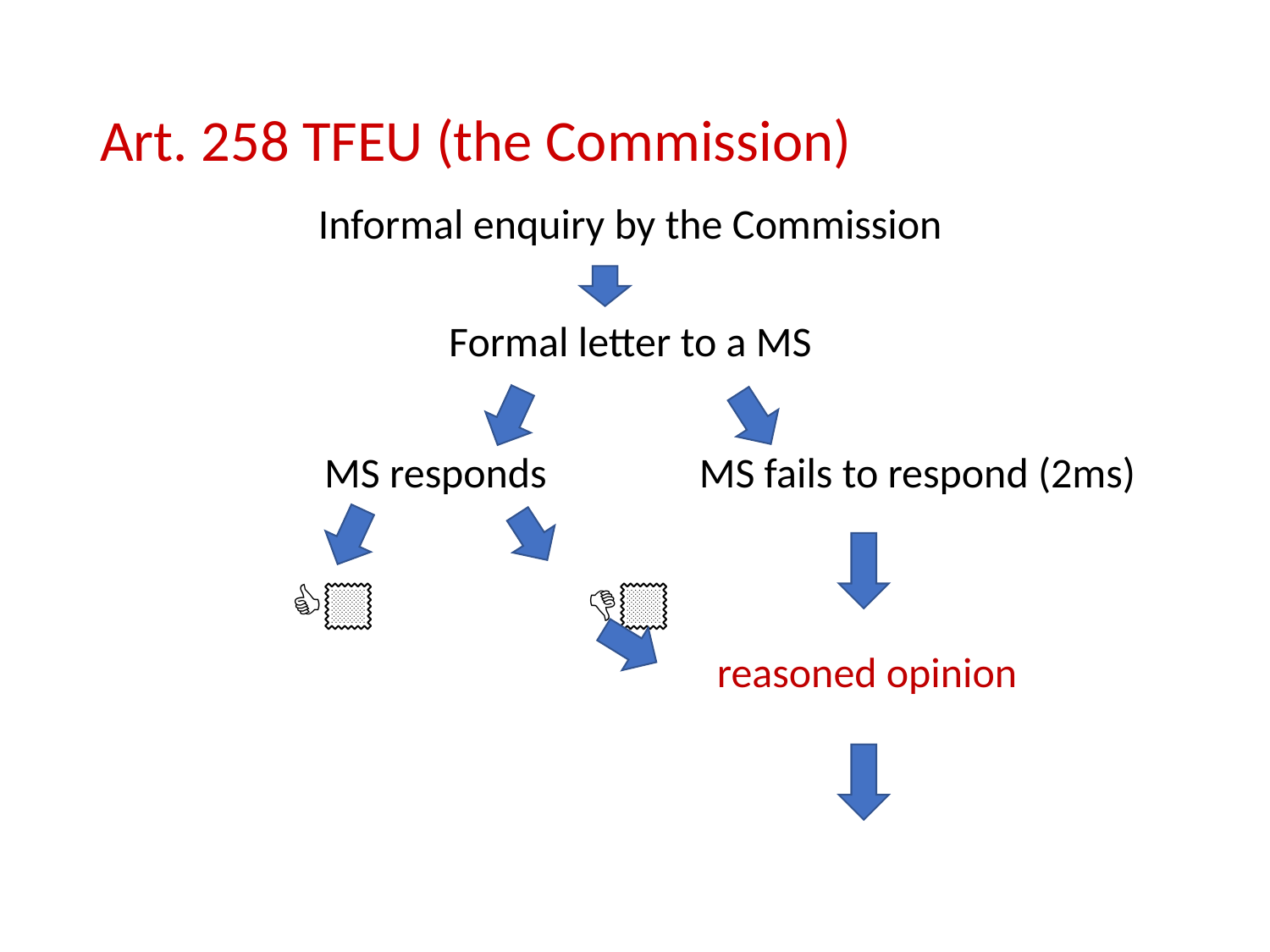

# Art. 258 TFEU (the Commission)
Informal enquiry by the Commission

Formal letter to a MS

                    MS responds                MS fails to respond (2ms)

                 👍🏻                   👎🏻
                                                       reasoned opinion